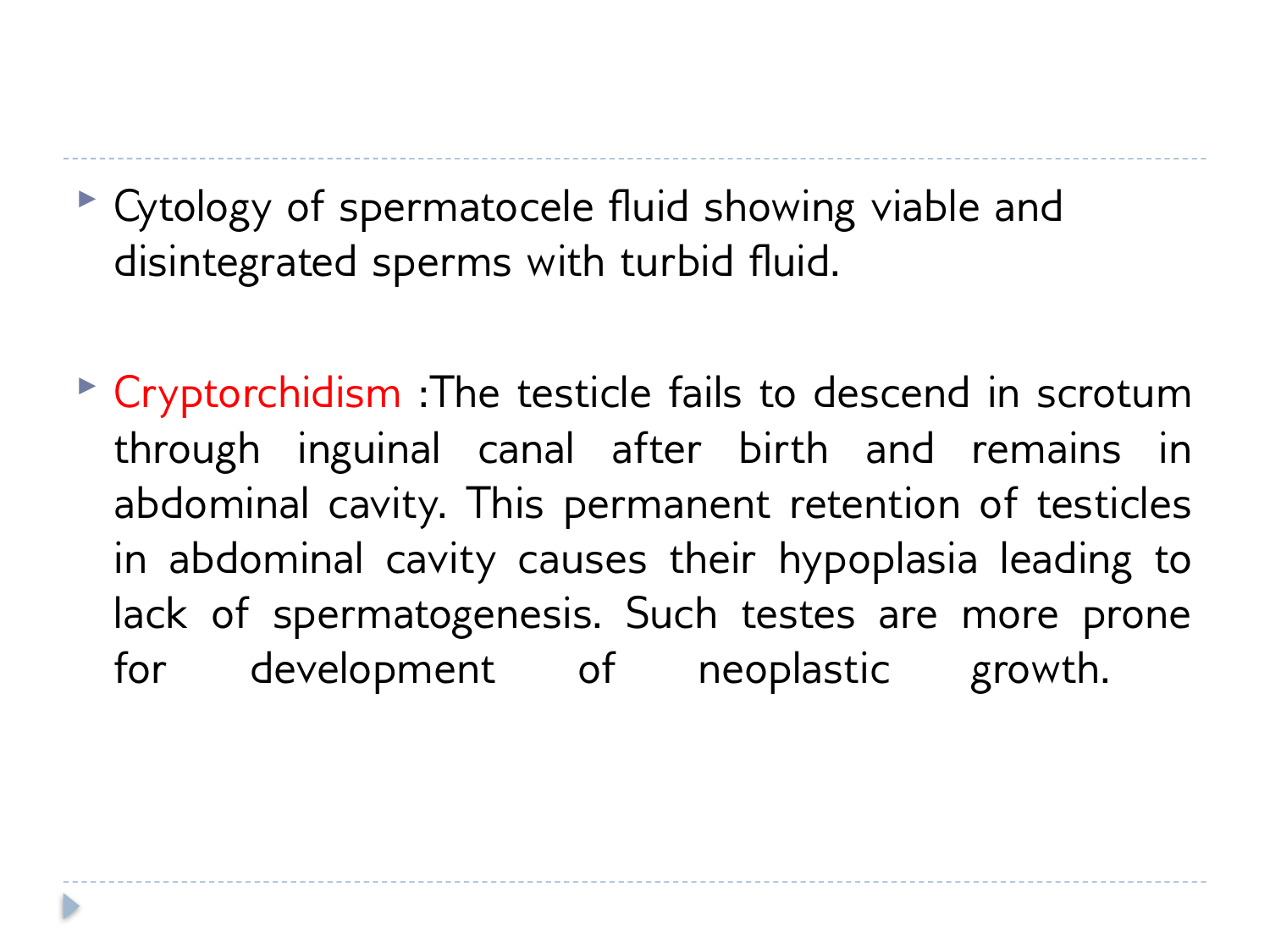

#
Cytology of spermatocele fluid showing viable and disintegrated sperms with turbid fluid.

Cryptorchidism :The testicle fails to descend in scrotum through inguinal canal after birth and remains in abdominal cavity. This permanent retention of testicles in abdominal cavity causes their hypoplasia leading to lack of spermatogenesis. Such testes are more prone for development of neoplastic growth.